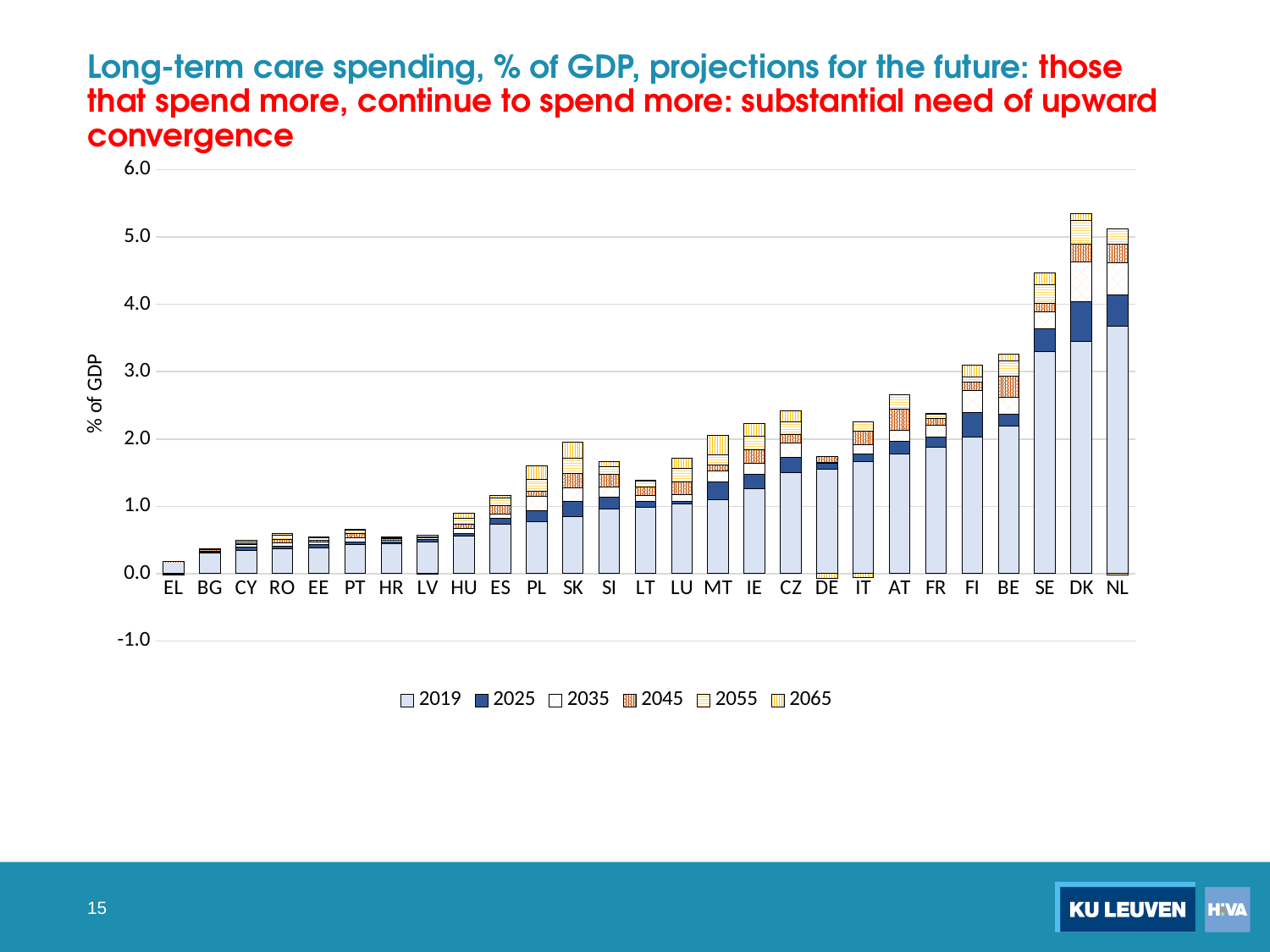

# Long-term care spending, % of GDP, projections for the future: those that spend more, continue to spend more: substantial need of upward convergence

### Chart

| Category | 2019 | 2025 | 2035 | 2045 | 2055 | 2065 |
|---|---|---|---|---|---|---|
| EL | 0.17568450115830664 | -0.013740878566803838 | -0.0020609569905067626 | 0.002943563906562169 | 0.002758729075572619 | -0.0014633067277833034 |
| BG | 0.3000000000000001 | 0.01458062107774244 | 0.018266200977624436 | 0.017697095061023904 | 0.017664882953106253 | 0.005780472020741223 |
| CY | 0.34960378648382956 | 0.04835623799341027 | 0.03195823679128057 | 0.019046931635712805 | 0.015340659641921772 | 0.03277879901456526 |
| RO | 0.36487831015138616 | 0.04300820196193744 | 0.04967013896397082 | 0.051246348235650996 | 0.055886722768680785 | 0.02540672308103009 |
| EE | 0.384 | 0.046339740701139887 | 0.03804365449952002 | 0.030431402188140888 | 0.030642323684506922 | 0.02137069470971964 |
| PT | 0.4284601643650465 | 0.039883944104158575 | 0.06143419965953012 | 0.06989798302200834 | 0.04640815662704334 | 0.00799018781164007 |
| HR | 0.44475806578730387 | 0.024353553883441126 | 0.025936873265559934 | 0.020862090135541078 | 0.015301660507130554 | 0.012364447132432899 |
| LV | 0.4650000000000003 | 0.0471395507554887 | 0.0160886063939919 | 0.02145534801010074 | 0.022691460972282806 | -0.0019923960392831397 |
| HU | 0.5549299238891029 | 0.03881045600133226 | 0.07124909436759264 | 0.07493741831236589 | 0.07935277937058527 | 0.08304173931918135 |
| ES | 0.7354987332219307 | 0.0807142515612208 | 0.07334860031212154 | 0.11935311468514032 | 0.11654777114954307 | 0.03985122835072441 |
| PL | 0.7775365577296491 | 0.15144480791670822 | 0.216429515925334 | 0.07868818266425204 | 0.18155300901128957 | 0.19247592996520835 |
| SK | 0.8425807362841196 | 0.23237125967211747 | 0.2031236200031603 | 0.2053066484254129 | 0.2261940277172556 | 0.24008269420033868 |
| SI | 0.9584885203284549 | 0.18355786371429572 | 0.14578342335386885 | 0.18640460952973692 | 0.1150117651641398 | 0.07051704256480162 |
| LT | 0.9879999999999997 | 0.08308696180196617 | 0.08946211900243739 | 0.12503577388931908 | 0.08686954235766264 | 0.014554149606262223 |
| LU | 1.041 | 0.027675182808394982 | 0.10071017264644722 | 0.18996148312827477 | 0.20325554426981252 | 0.1465146011781715 |
| MT | 1.1019954065084359 | 0.25861270292125105 | 0.1611652914621453 | 0.09691567251248623 | 0.1467807744780203 | 0.29003174345108906 |
| IE | 1.2609999999999997 | 0.2095155722041906 | 0.17015203436018145 | 0.19554765664205642 | 0.2027862902780071 | 0.19641010553981975 |
| CZ | 1.5063759043215057 | 0.22341228616260778 | 0.20879060948475758 | 0.12614785176607057 | 0.19247988004027228 | 0.156763559236218 |
| DE | 1.555012496186429 | 0.07751724129817572 | 0.020777728597264122 | 0.09104244469711942 | -0.0006865893930523281 | -0.07459860595550927 |
| IT | 1.668521263667666 | 0.10757927602799833 | 0.14077096045871196 | 0.19792944477682006 | 0.14647716738722227 | -0.052248149823241885 |
| AT | 1.781797019556552 | 0.18926359163329454 | 0.15991763269322545 | 0.3070377534593356 | 0.21965660864398728 | 0.004124447412163779 |
| FR | 1.8730000000000004 | 0.15984804411419185 | 0.17799410799863313 | 0.09082607705241985 | 0.06889966935660441 | 0.005283329954469451 |
| FI | 2.0299999999999994 | 0.35733782786337365 | 0.3302645116332217 | 0.12454439366145831 | 0.07979848621946095 | 0.1785942073618707 |
| BE | 2.1865478085110737 | 0.1773218214160619 | 0.25949517599022354 | 0.3141149312256757 | 0.21969567546292268 | 0.09864574688999816 |
| SE | 3.304230227513686 | 0.33408843164448143 | 0.24545821136443902 | 0.12973452562073184 | 0.2770417573208972 | 0.1777316306107748 |
| DK | 3.4539660106101473 | 0.5920979188001065 | 0.5842123368149039 | 0.2643163022163266 | 0.3485309062593416 | 0.10317235324681473 |
| NL | 3.6730000000000005 | 0.47228709112157263 | 0.46821718389192224 | 0.2860702351107962 | 0.21758294482602647 | -0.0235439619977873 |
15